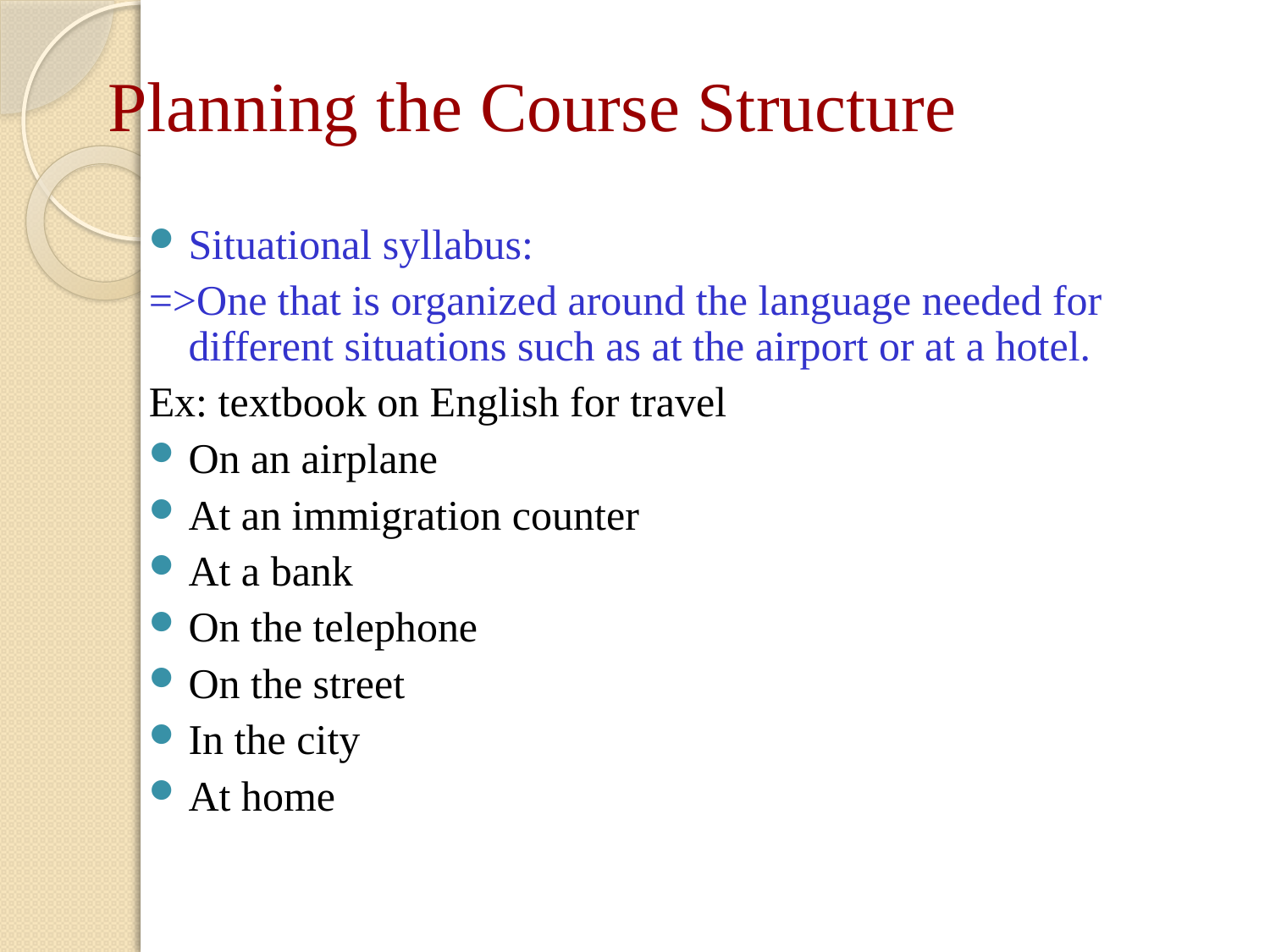

# Planning the Course Structure
Situational syllabus:
=>One that is organized around the language needed for different situations such as at the airport or at a hotel.
Ex: textbook on English for travel
On an airplane
At an immigration counter
At a bank
On the telephone
On the street
In the city
At home